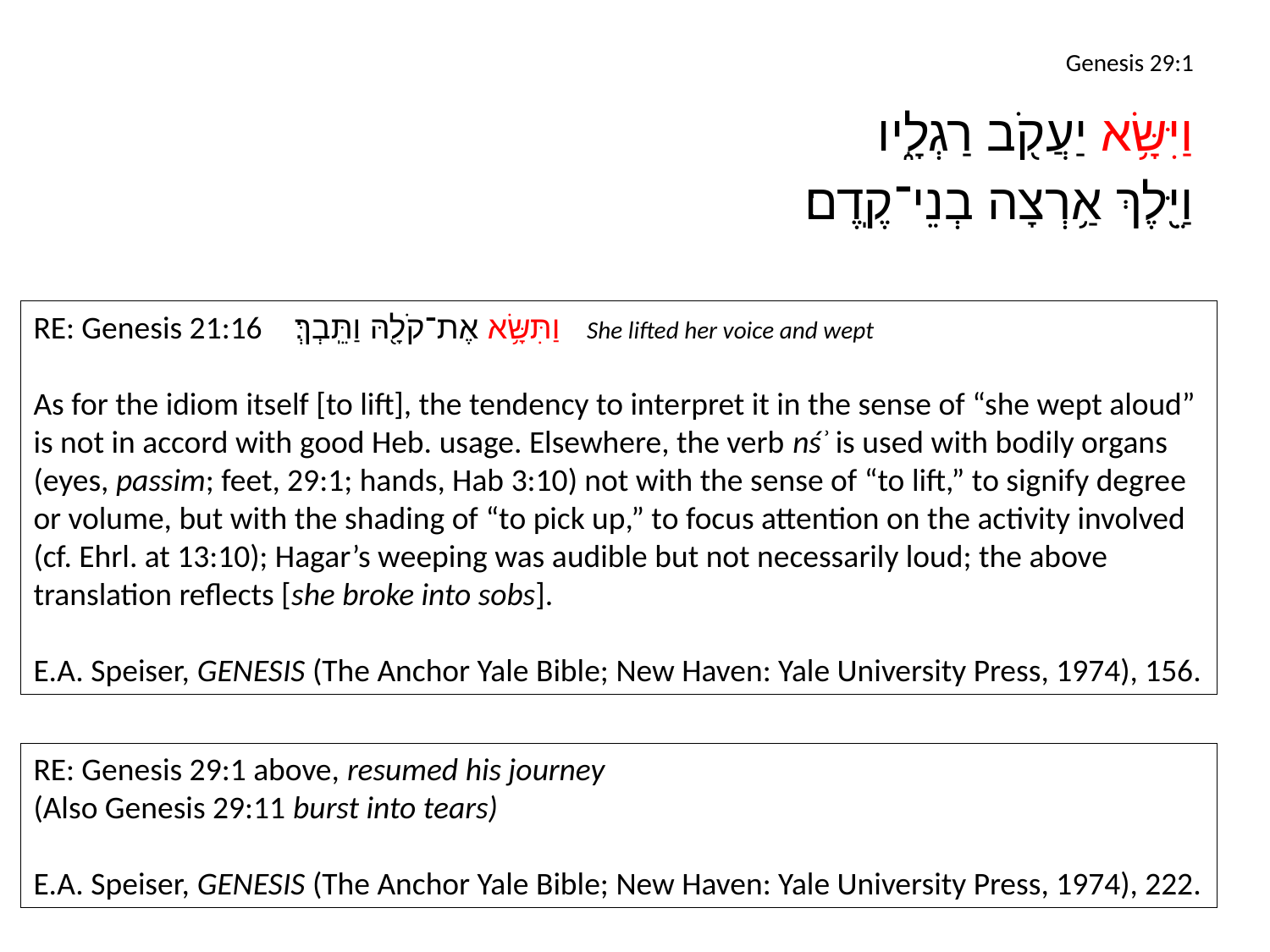

# Genesis 29:1
וַיִּשָּׂ֥א יַעֲקֹ֖ב רַגְלָ֑יו
וַיֵּ֖לֶךְ אַ֥רְצָה בְנֵי־קֶֽדֶם׃

RE: Genesis 21:16	 וַתִּשָּׂ֥א אֶת־קֹלָ֖הּ וַתֵּֽבְךְּ׃   She lifted her voice and wept

As for the idiom itself [to lift], the tendency to interpret it in the sense of “she wept aloud” is not in accord with good Heb. usage. Elsewhere, the verb nśʾ is used with bodily organs (eyes, passim; feet, 29:1; hands, Hab 3:10) not with the sense of “to lift,” to signify degree or volume, but with the shading of “to pick up,” to focus attention on the activity involved (cf. Ehrl. at 13:10); Hagar’s weeping was audible but not necessarily loud; the above translation reflects [she broke into sobs].

E.A. Speiser, GENESIS (The Anchor Yale Bible; New Haven: Yale University Press, 1974), 156.
RE: Genesis 29:1 above, resumed his journey
(Also Genesis 29:11 burst into tears)

E.A. Speiser, GENESIS (The Anchor Yale Bible; New Haven: Yale University Press, 1974), 222.